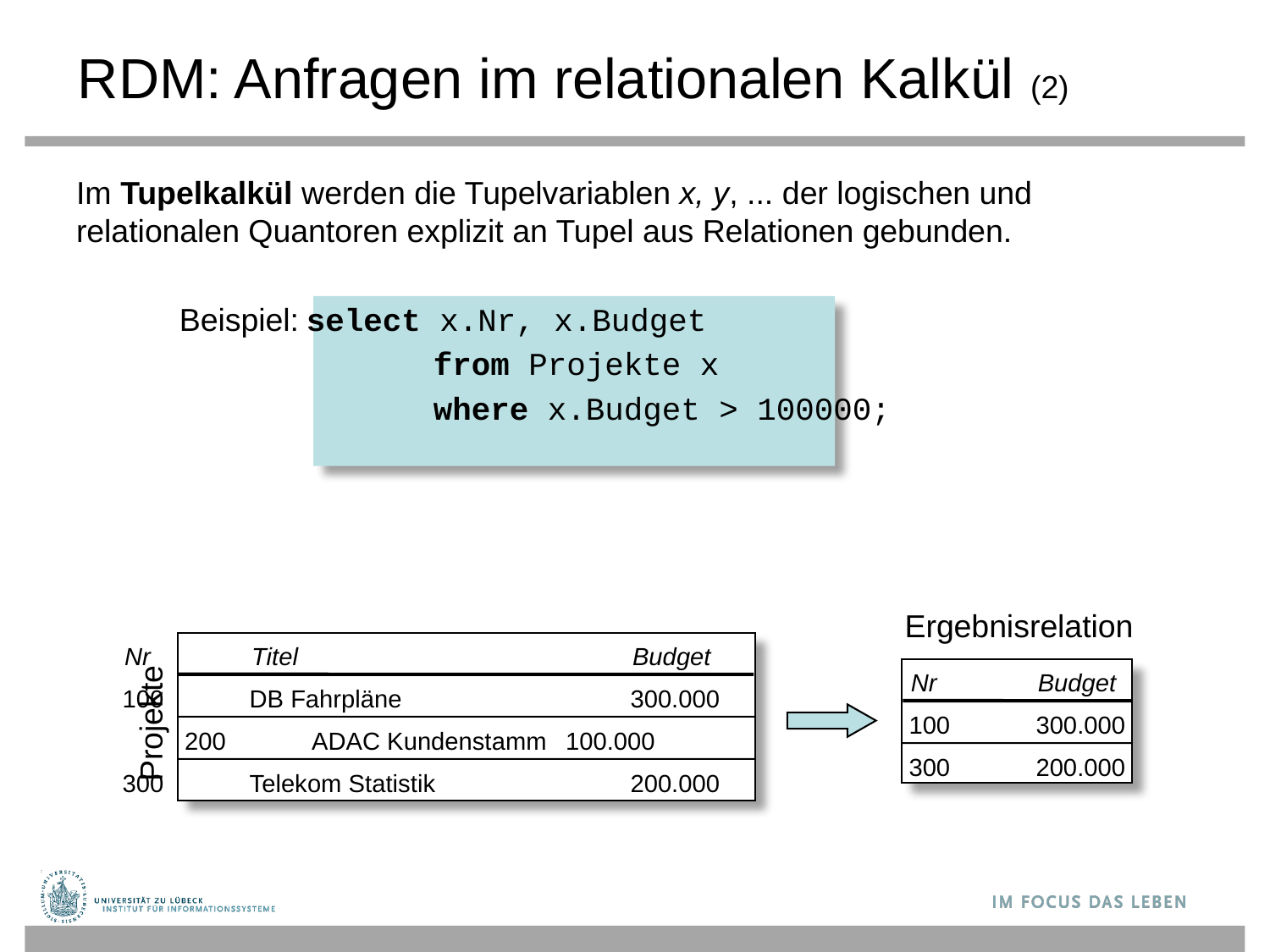

# RDM: Anfragen im relationalen Kalkül (2)
Im Tupelkalkül werden die Tupelvariablen x, y, ... der logischen und relationalen Quantoren explizit an Tupel aus Relationen gebunden.

	Beispiel:	select x.Nr, x.Budget
			from Projekte x
			where x.Budget > 100000;

Ergebnisrelation

Nr	Titel			Budget

Nr	Budget

100	DB Fahrpläne		300.000
Projekte

100	300.000

200	ADAC Kundenstamm	100.000

300	200.000

300	Telekom Statistik		200.000